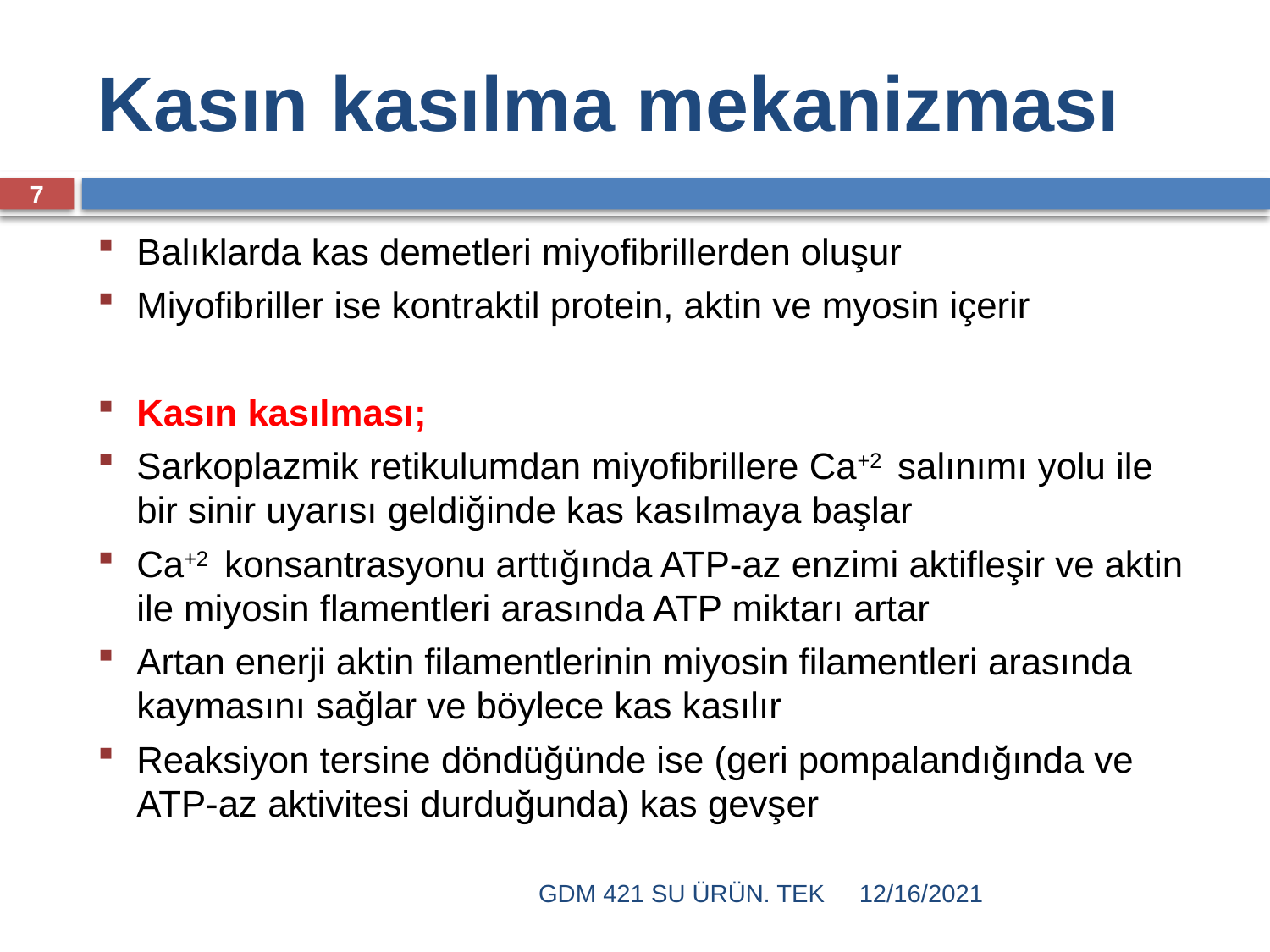

# Kasın kasılma mekanizması
7
Balıklarda kas demetleri miyofibrillerden oluşur
Miyofibriller ise kontraktil protein, aktin ve myosin içerir

Kasın kasılması;
Sarkoplazmik retikulumdan miyofibrillere Ca+2  salınımı yolu ile bir sinir uyarısı geldiğinde kas kasılmaya başlar
Ca+2  konsantrasyonu arttığında ATP-az enzimi aktifleşir ve aktin ile miyosin flamentleri arasında ATP miktarı artar
Artan enerji aktin filamentlerinin miyosin filamentleri arasında kaymasını sağlar ve böylece kas kasılır
Reaksiyon tersine döndüğünde ise (geri pompalandığında ve ATP-az aktivitesi durduğunda) kas gevşer
GDM 421 SU ÜRÜN. TEK
12/16/2021